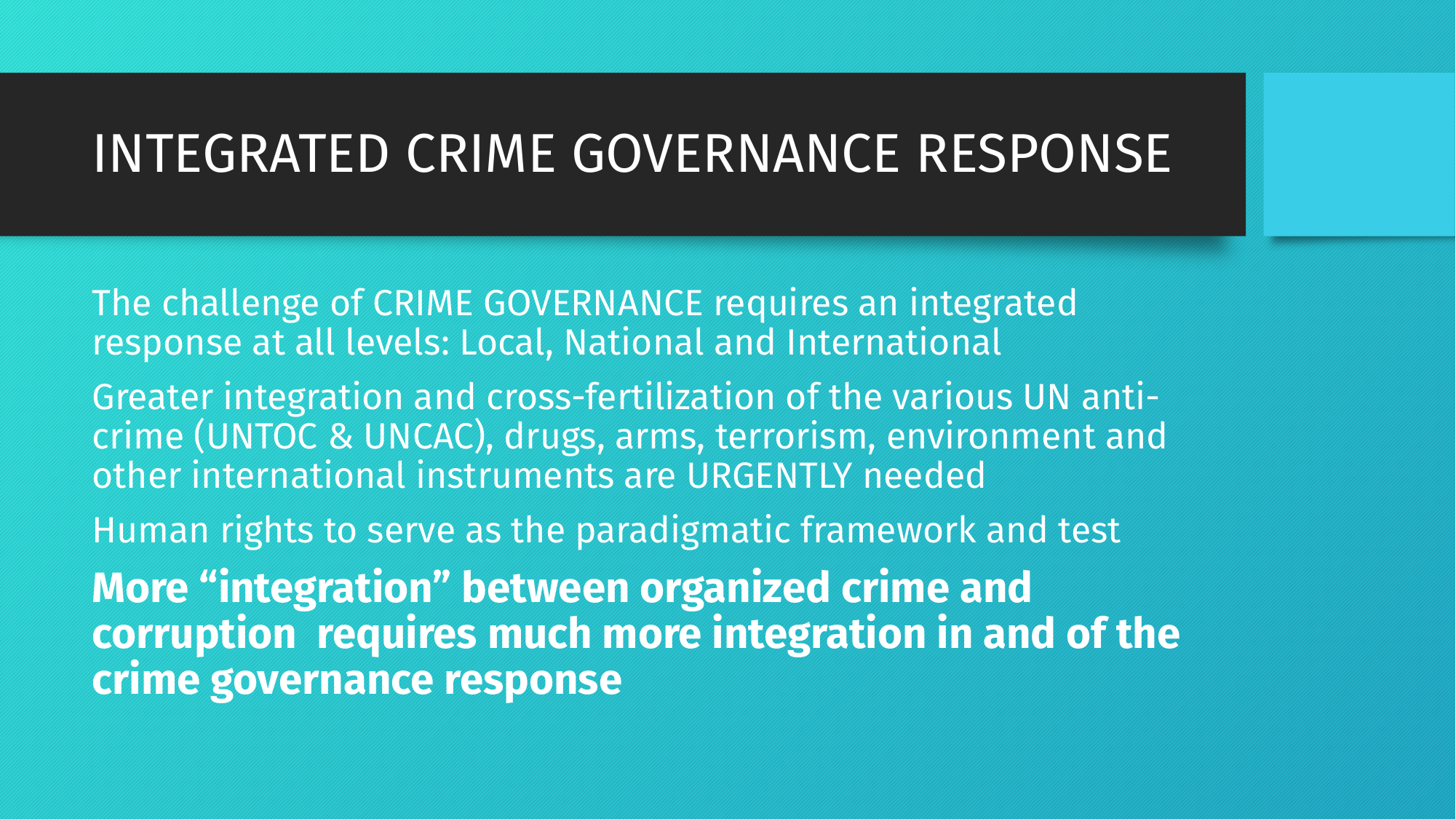

# INTEGRATED CRIME GOVERNANCE RESPONSE
The challenge of CRIME GOVERNANCE requires an integrated response at all levels: Local, National and International
Greater integration and cross-fertilization of the various UN anti-crime (UNTOC & UNCAC), drugs, arms, terrorism, environment and other international instruments are URGENTLY needed
Human rights to serve as the paradigmatic framework and test
More “integration” between organized crime and corruption  requires much more integration in and of the crime governance response